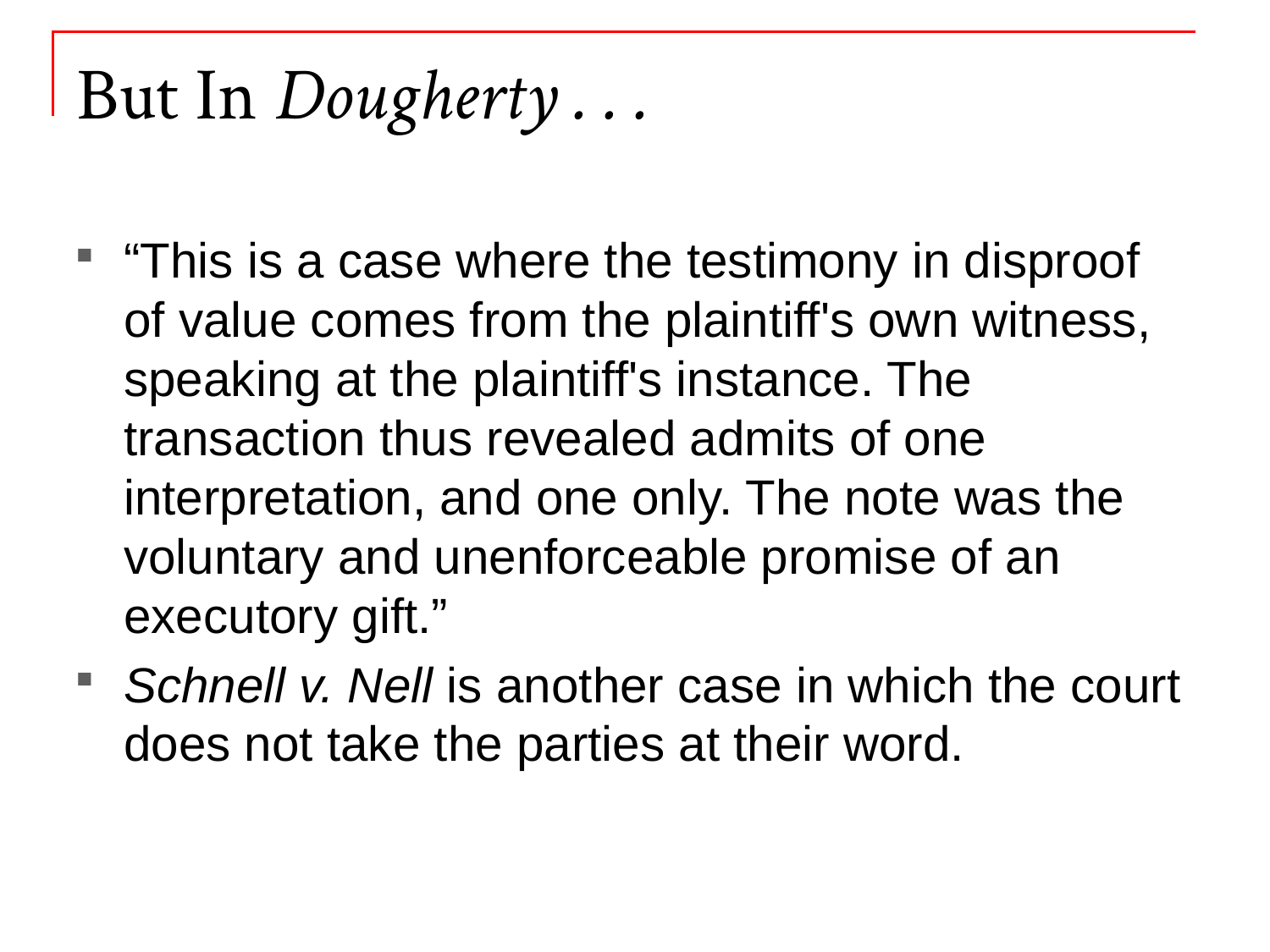

# But In Dougherty . . .
“This is a case where the testimony in disproof of value comes from the plaintiff's own witness, speaking at the plaintiff's instance. The transaction thus revealed admits of one interpretation, and one only. The note was the voluntary and unenforceable promise of an executory gift.”
Schnell v. Nell is another case in which the court does not take the parties at their word.